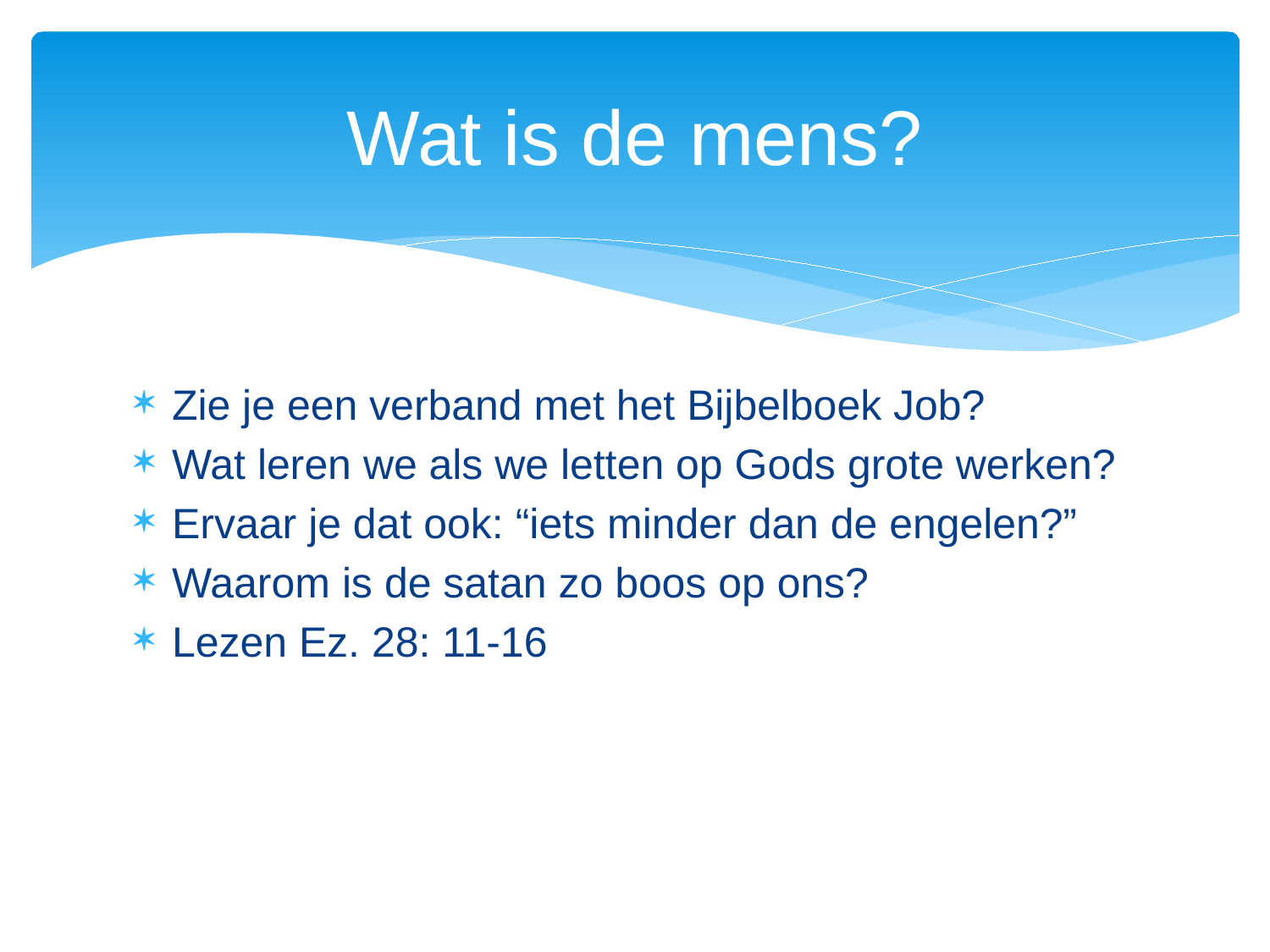

# Wat is de mens?
Zie je een verband met het Bijbelboek Job?
Wat leren we als we letten op Gods grote werken?
Ervaar je dat ook: “iets minder dan de engelen?”
Waarom is de satan zo boos op ons?
Lezen Ez. 28: 11-16